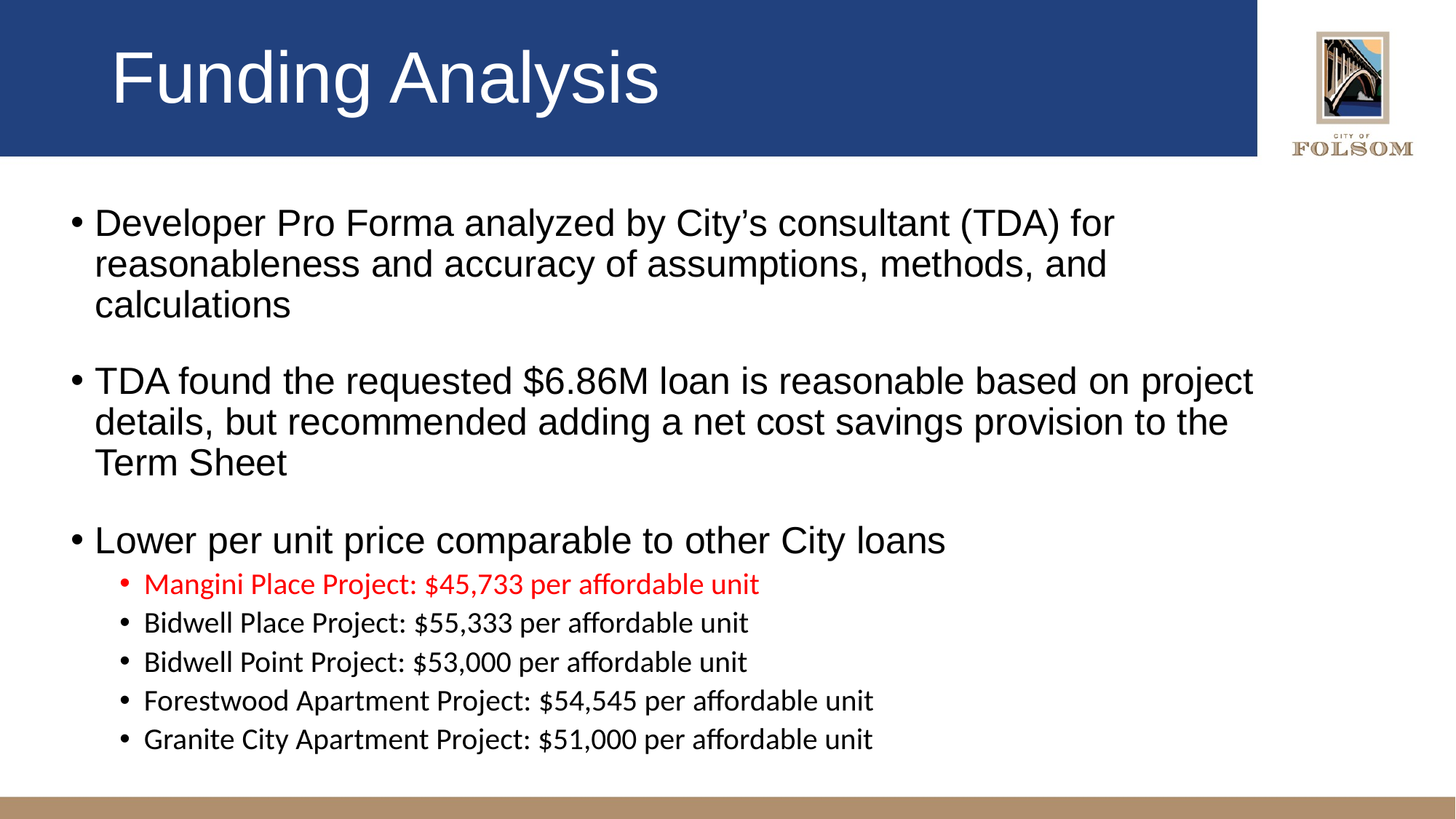

# Funding Analysis
Developer Pro Forma analyzed by City’s consultant (TDA) for reasonableness and accuracy of assumptions, methods, and calculations

TDA found the requested $6.86M loan is reasonable based on project details, but recommended adding a net cost savings provision to the Term Sheet

Lower per unit price comparable to other City loans
Mangini Place Project: $45,733 per affordable unit
Bidwell Place Project: $55,333 per affordable unit
Bidwell Point Project: $53,000 per affordable unit
Forestwood Apartment Project: $54,545 per affordable unit
Granite City Apartment Project: $51,000 per affordable unit